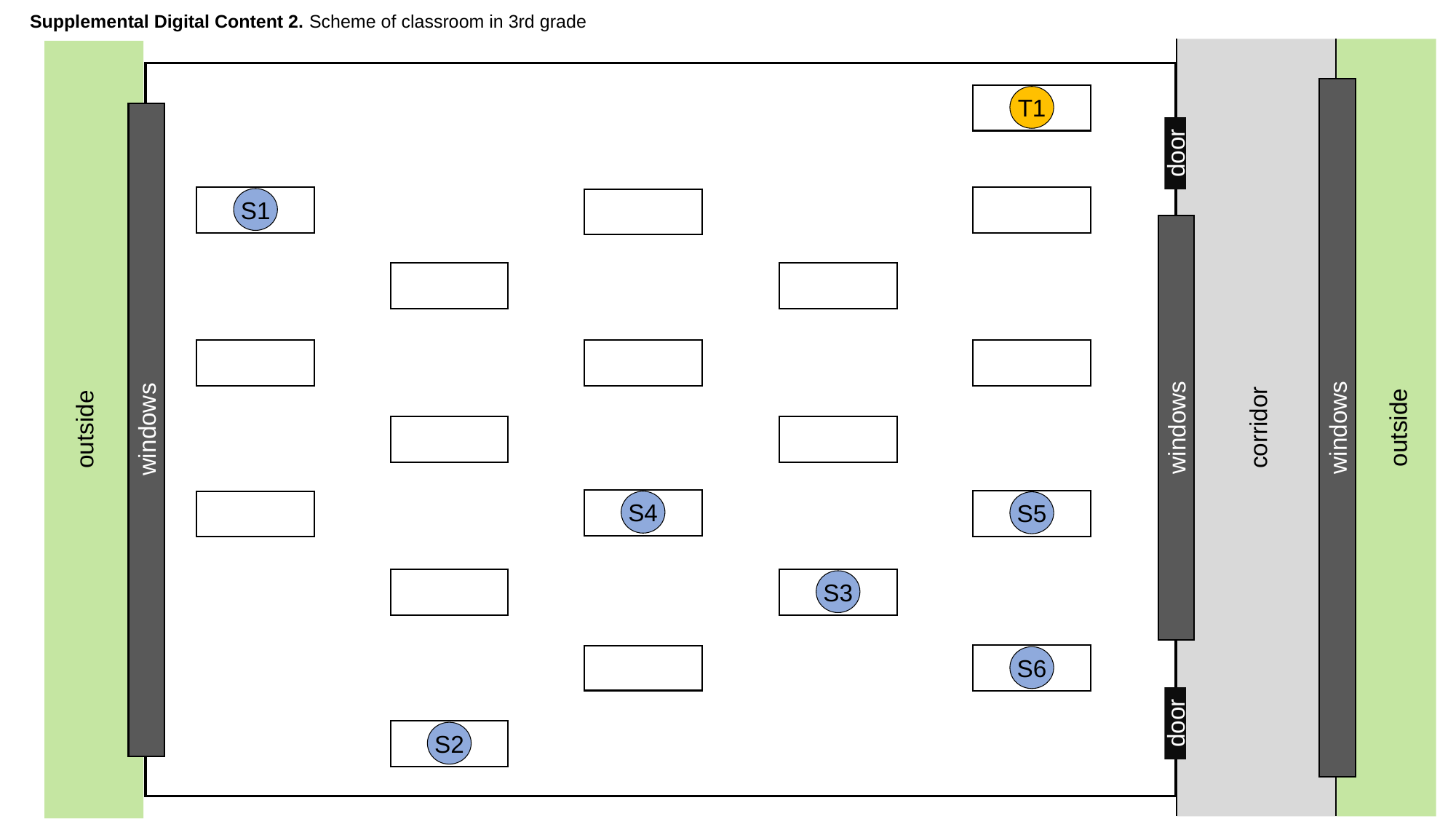

Supplemental Digital Content 2. Scheme of classroom in 3rd grade

T1

door

S1

windows
corridor
windows
outside
outside
windows

S4

S5

S3
Z
S6

door

S2